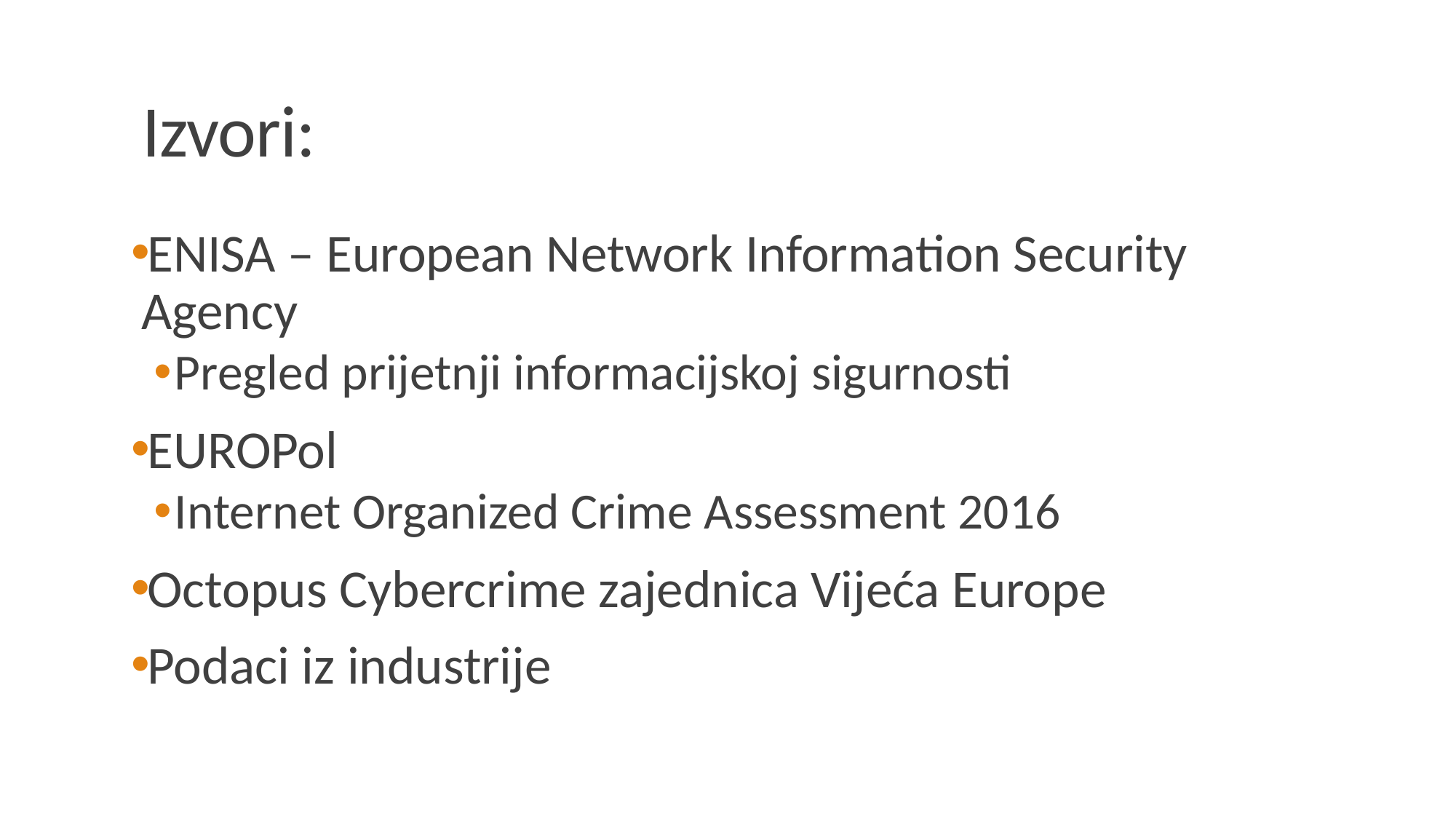

# Izvori:
ENISA – European Network Information Security Agency
Pregled prijetnji informacijskoj sigurnosti
EUROPol
Internet Organized Crime Assessment 2016
Octopus Cybercrime zajednica Vijeća Europe
Podaci iz industrije